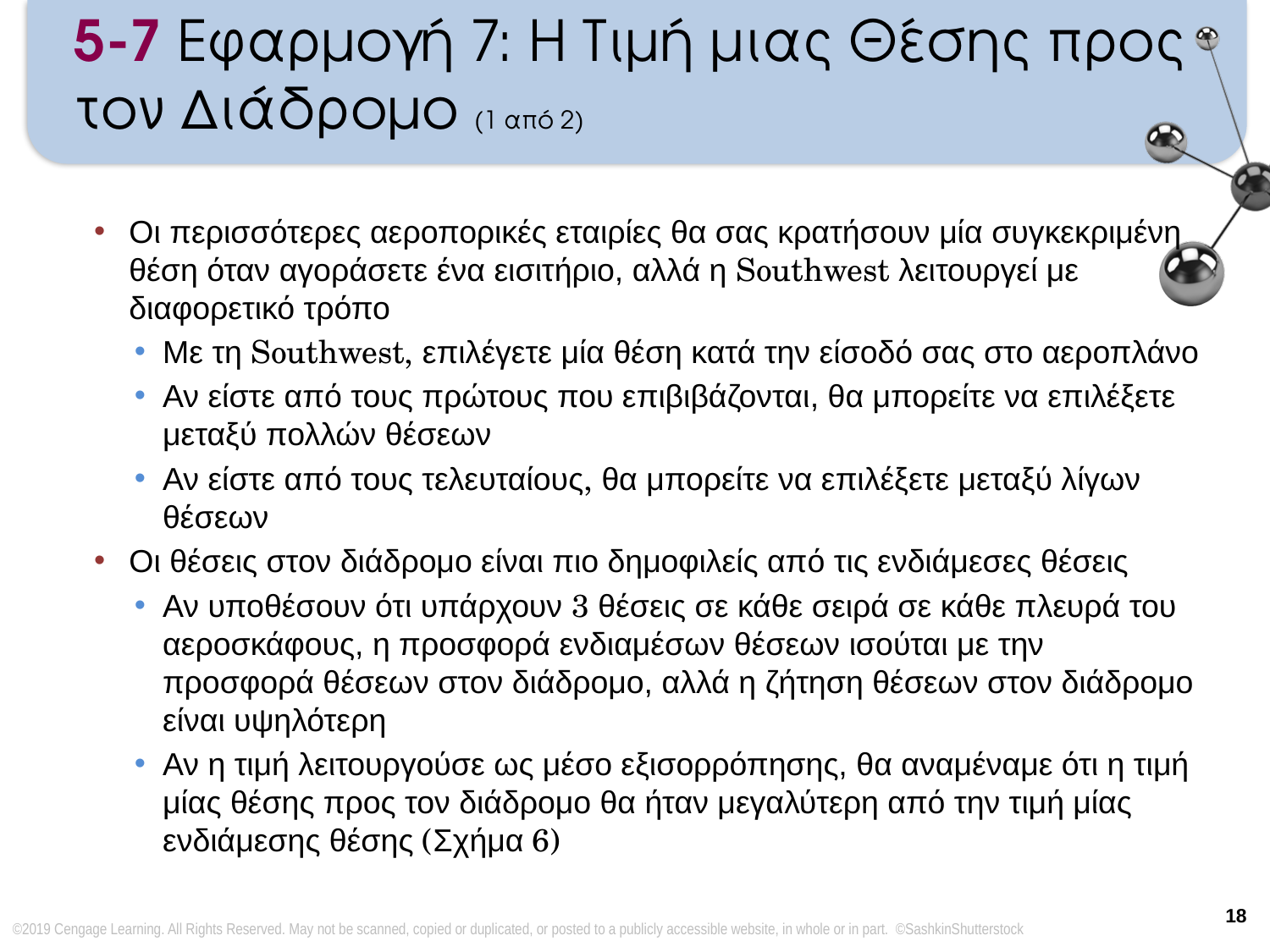

# 5-7 Εφαρμογή 7: Η Τιμή μιας Θέσης προς τον Διάδρομο (1 από 2)
Οι περισσότερες αεροπορικές εταιρίες θα σας κρατήσουν μία συγκεκριμένη θέση όταν αγοράσετε ένα εισιτήριο, αλλά η Southwest λειτουργεί με διαφορετικό τρόπο
Με τη Southwest, επιλέγετε μία θέση κατά την είσοδό σας στο αεροπλάνο
Αν είστε από τους πρώτους που επιβιβάζονται, θα μπορείτε να επιλέξετε μεταξύ πολλών θέσεων
Αν είστε από τους τελευταίους, θα μπορείτε να επιλέξετε μεταξύ λίγων θέσεων
Οι θέσεις στον διάδρομο είναι πιο δημοφιλείς από τις ενδιάμεσες θέσεις
Αν υποθέσουν ότι υπάρχουν 3 θέσεις σε κάθε σειρά σε κάθε πλευρά του αεροσκάφους, η προσφορά ενδιαμέσων θέσεων ισούται με την προσφορά θέσεων στον διάδρομο, αλλά η ζήτηση θέσεων στον διάδρομο είναι υψηλότερη
Αν η τιμή λειτουργούσε ως μέσο εξισορρόπησης, θα αναμέναμε ότι η τιμή μίας θέσης προς τον διάδρομο θα ήταν μεγαλύτερη από την τιμή μίας ενδιάμεσης θέσης (Σχήμα 6)

18